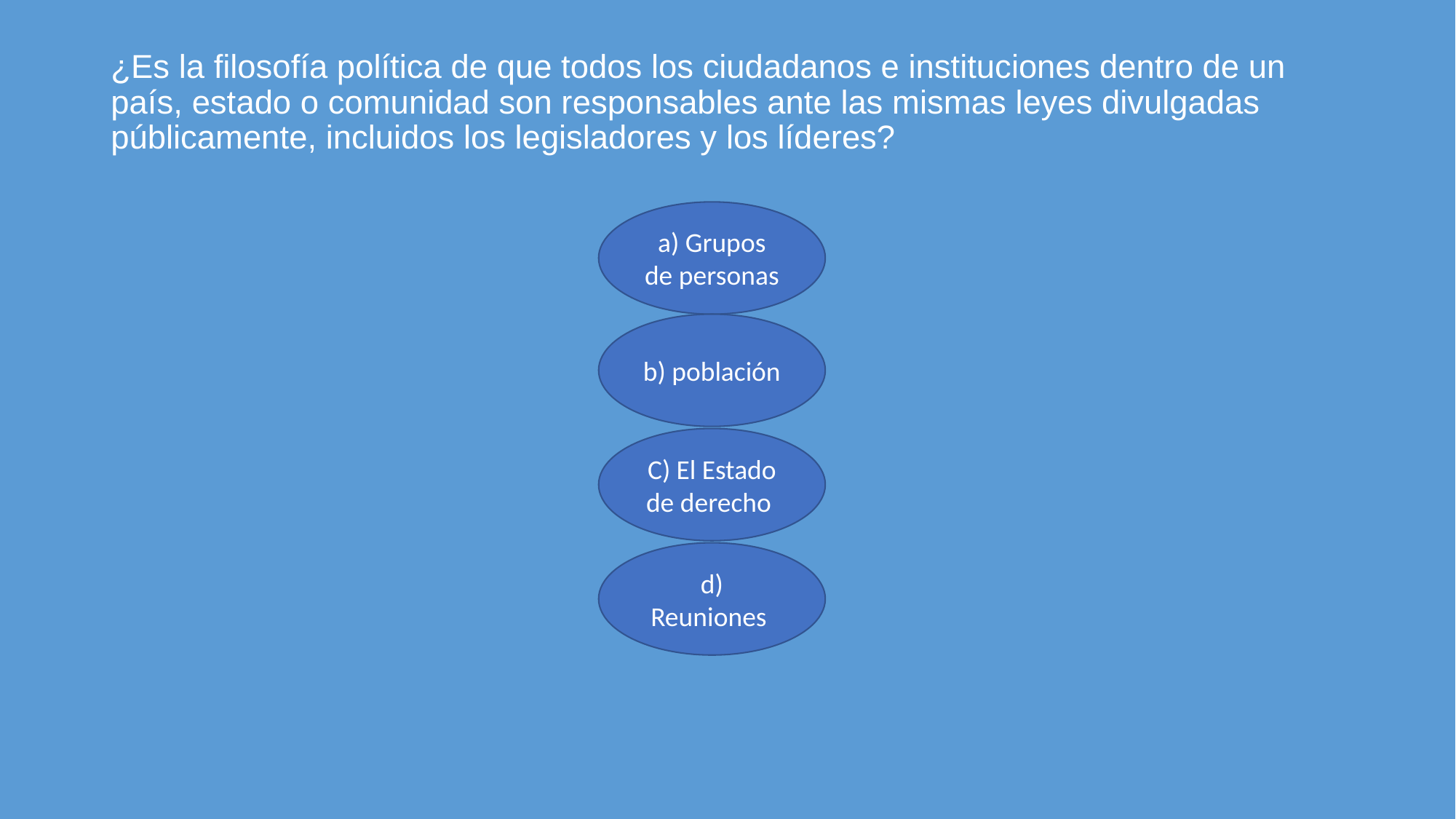

# ¿Es la filosofía política de que todos los ciudadanos e instituciones dentro de un país, estado o comunidad son responsables ante las mismas leyes divulgadas públicamente, incluidos los legisladores y los líderes?
a) Grupos de personas
b) población
C) El Estado de derecho
d) Reuniones